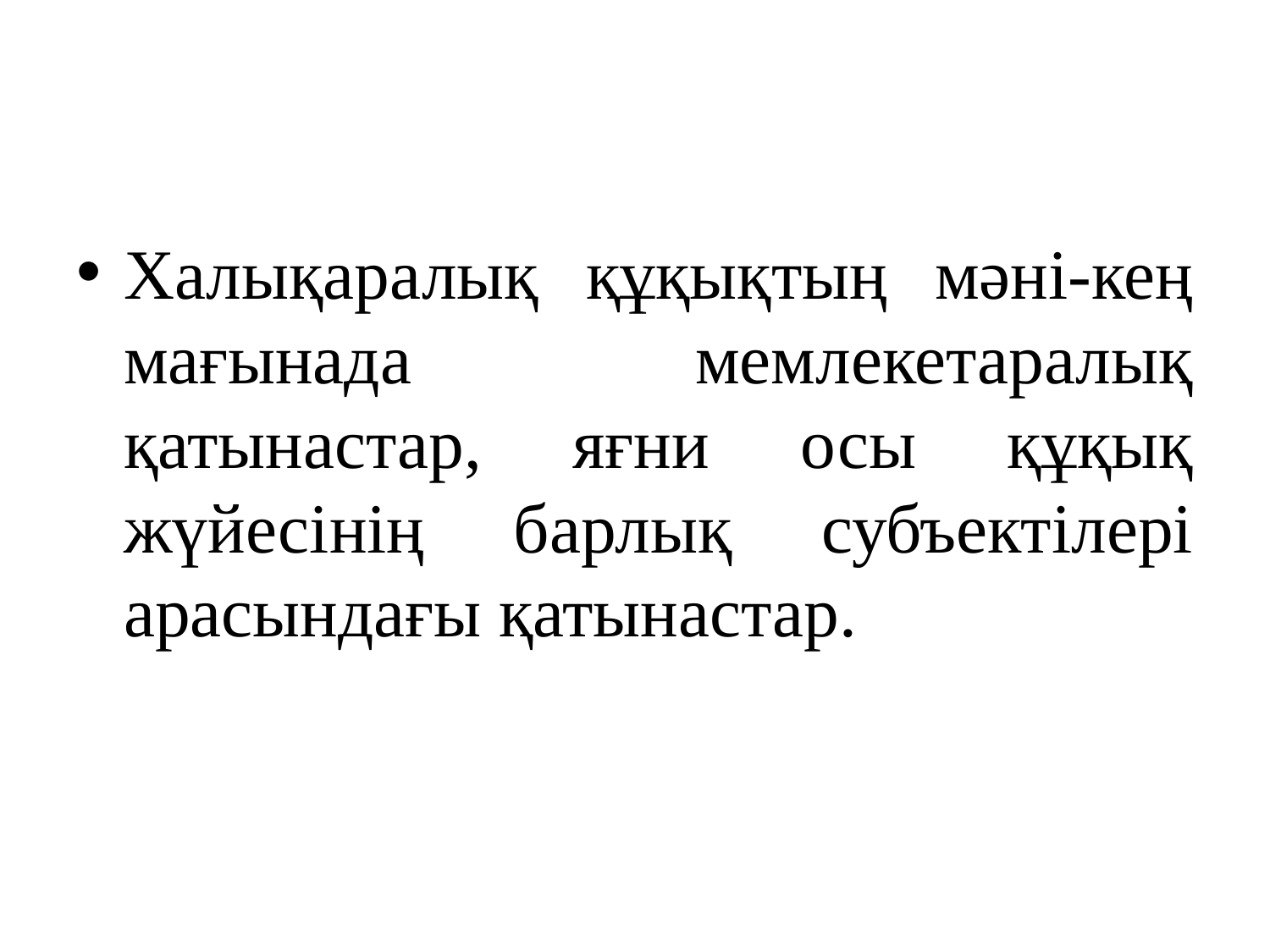

#
Халықаралық құқықтың мәні-кең мағынада мемлекетаралық қатынастар, яғни осы құқық жүйесінің барлық субъектілері арасындағы қатынастар.